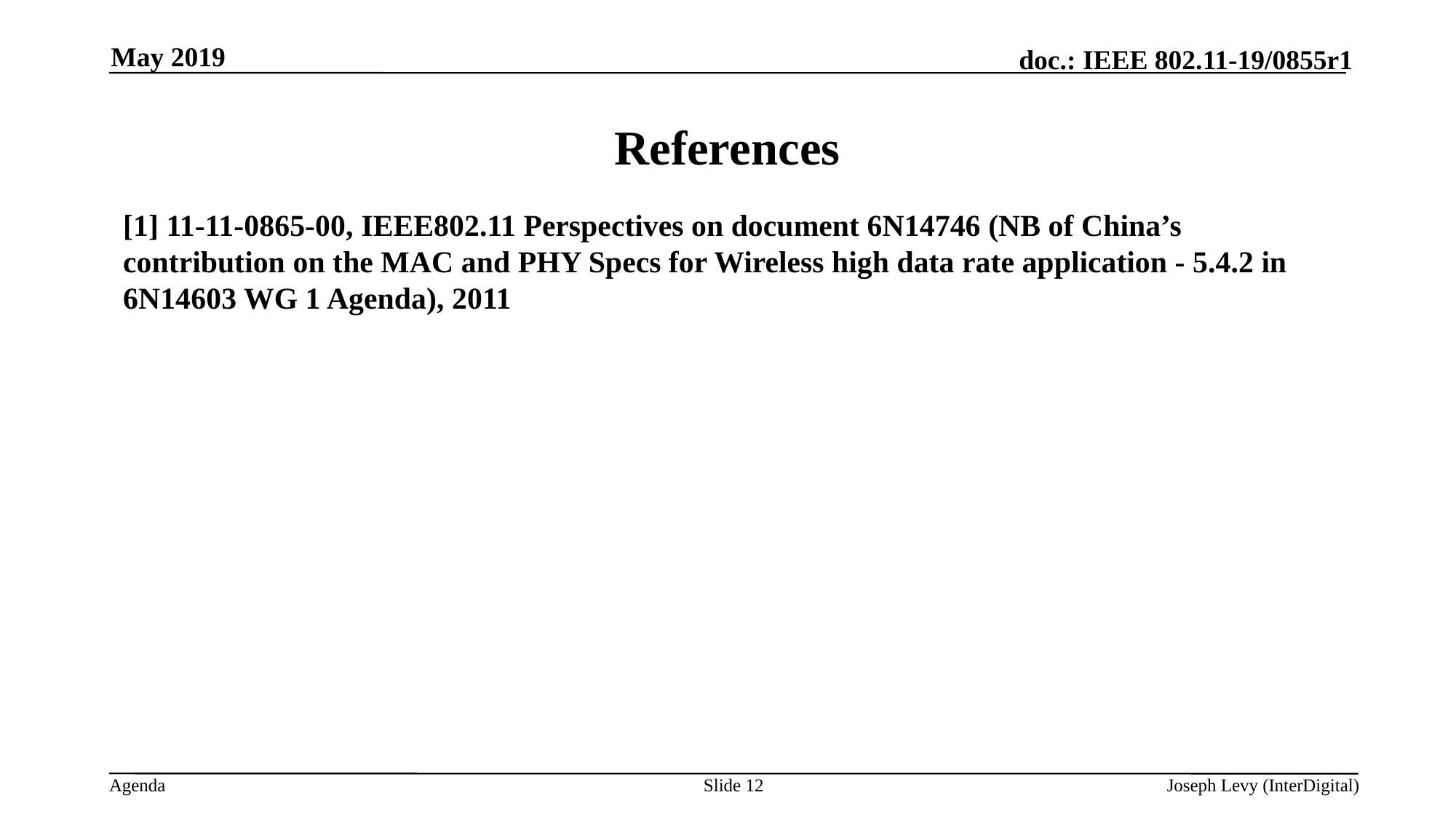

May 2019
# References
[1] 11-11-0865-00, IEEE802.11 Perspectives on document 6N14746 (NB of China’s contribution on the MAC and PHY Specs for Wireless high data rate application - 5.4.2 in 6N14603 WG 1 Agenda), 2011

Slide 12
Joseph Levy (InterDigital)